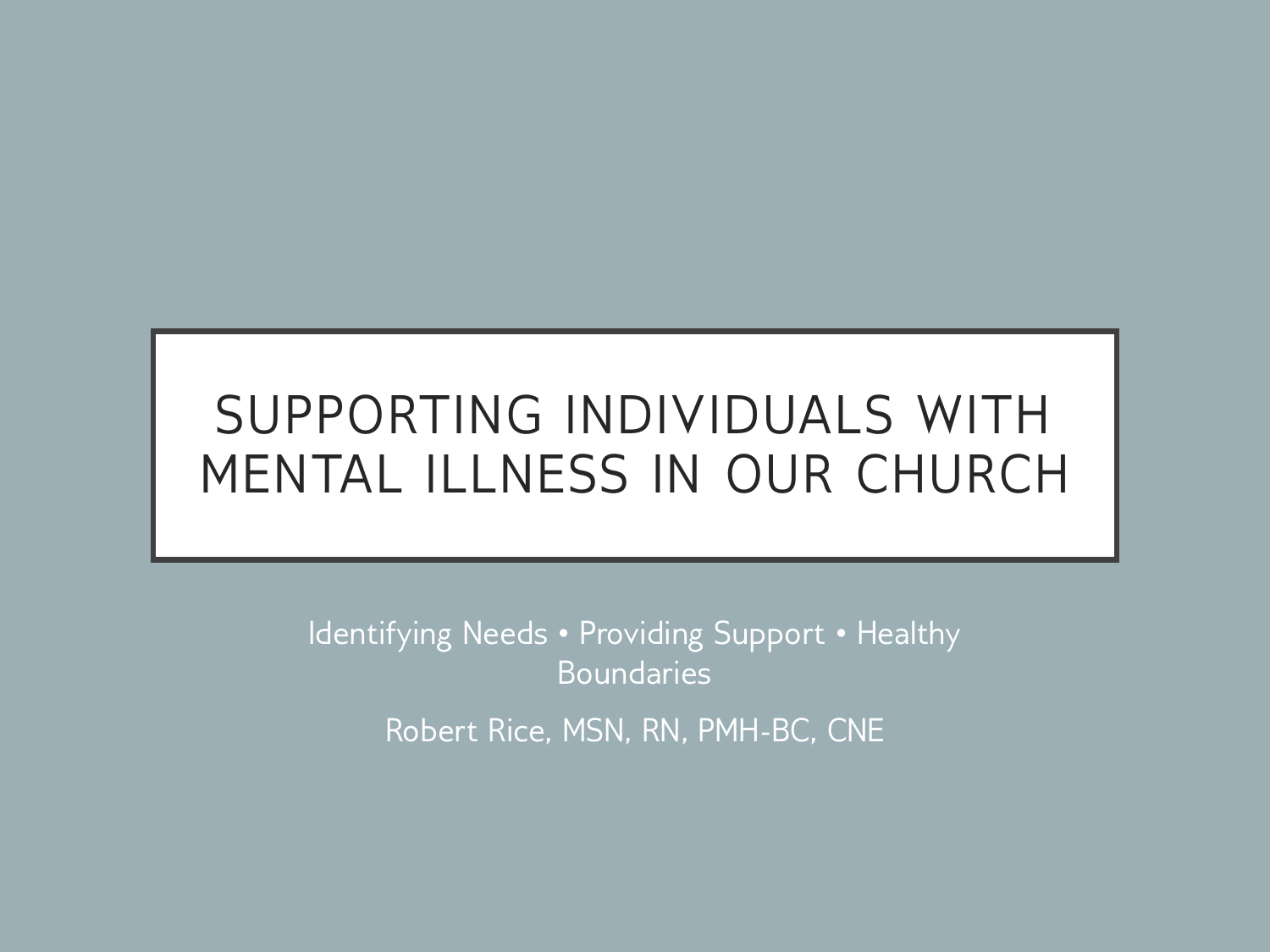

# Supporting Individuals with Mental Illness in OUR Church
Identifying Needs • Providing Support • Healthy Boundaries
Robert Rice, MSN, RN, PMH-BC, CNE